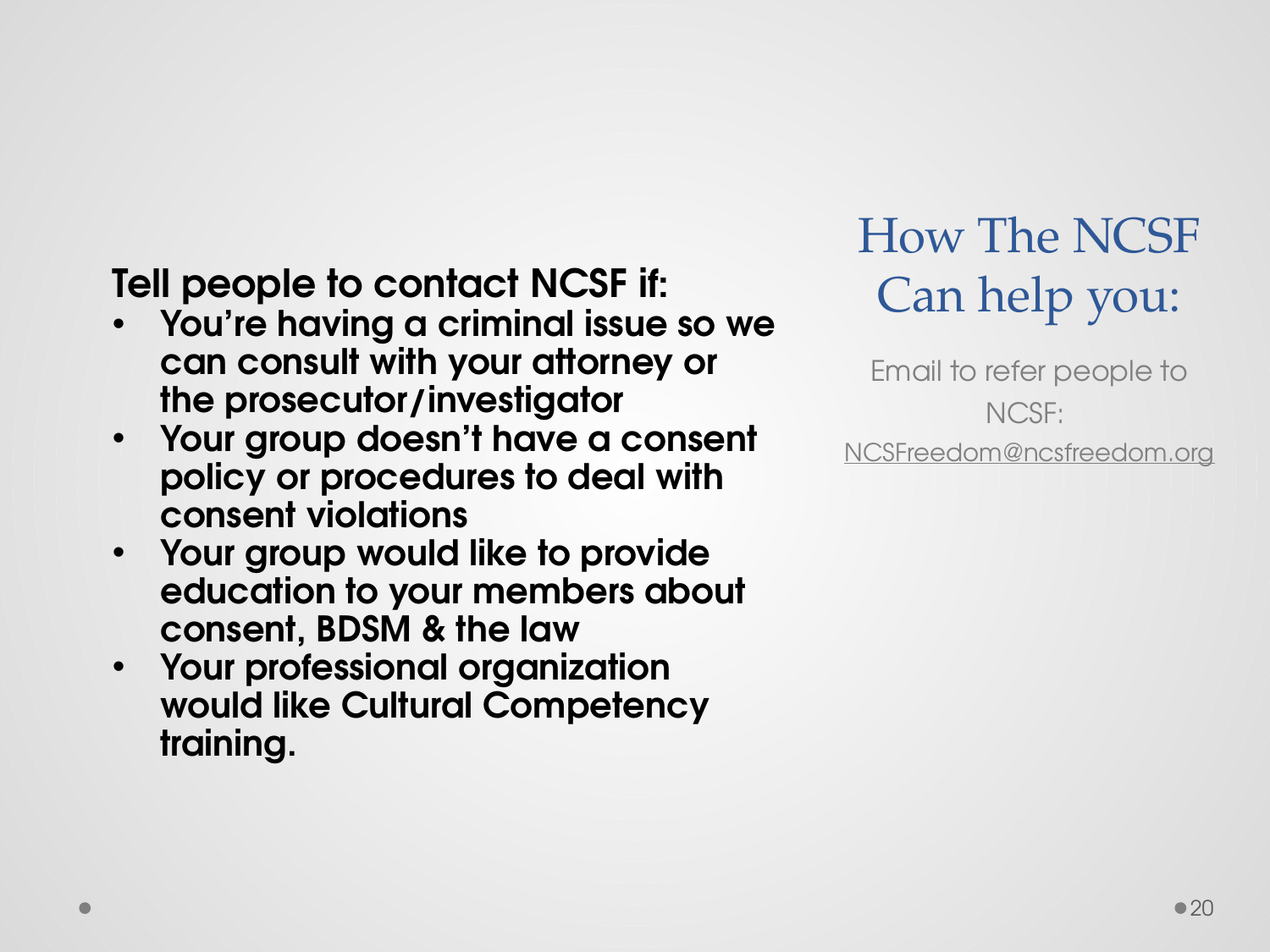

# How The NCSF Can help you:

Tell people to contact NCSF if:
You’re having a criminal issue so we can consult with your attorney or the prosecutor/investigator
Your group doesn’t have a consent policy or procedures to deal with consent violations
Your group would like to provide education to your members about consent, BDSM & the law
Your professional organization would like Cultural Competency training.

Email to refer people to NCSF: NCSFreedom@ncsfreedom.org

20